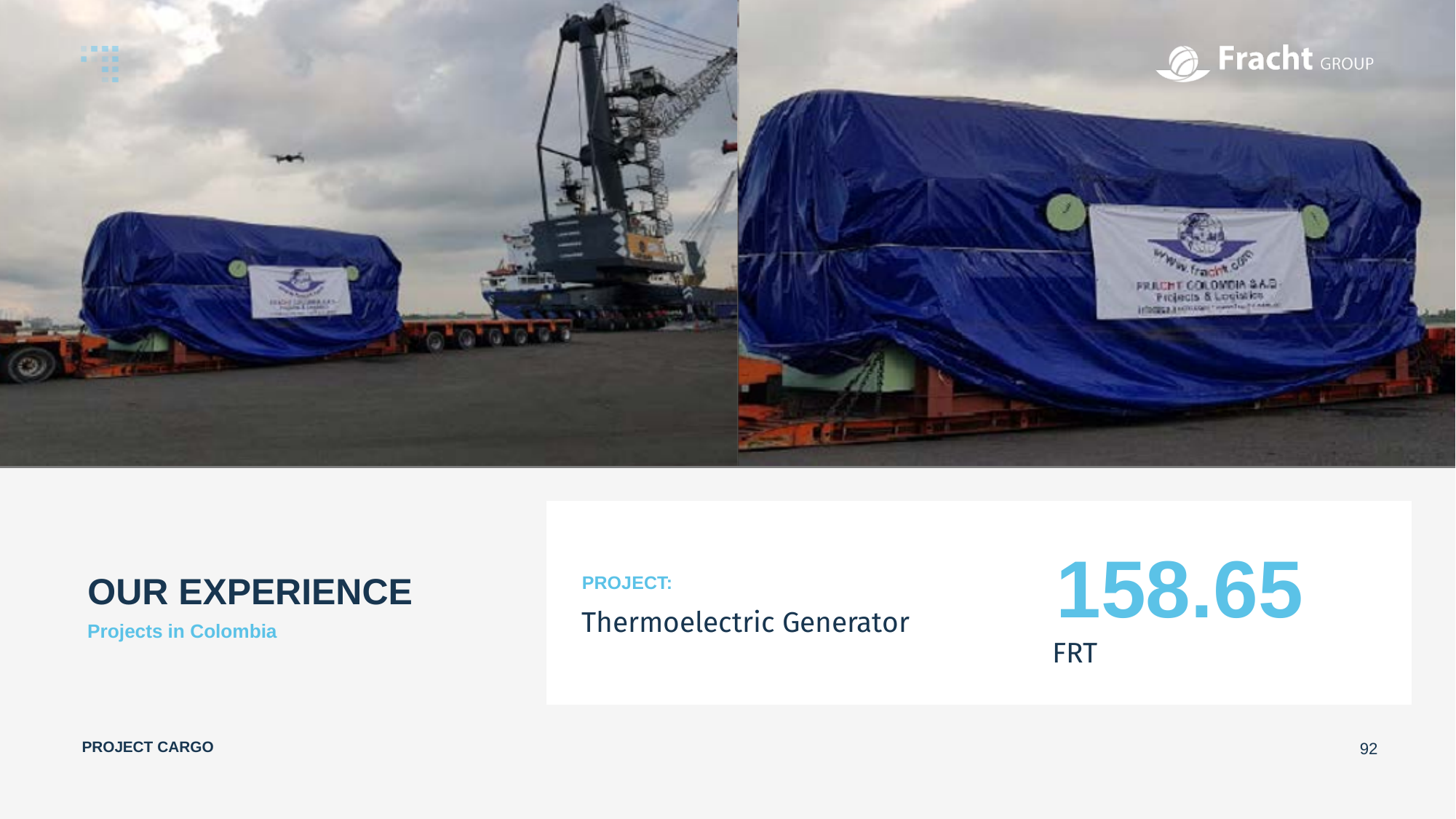

158.65
FRT
PROJECT:
Thermoelectric Generator
OUR EXPERIENCE
Projects in Colombia
PROJECT CARGO
92